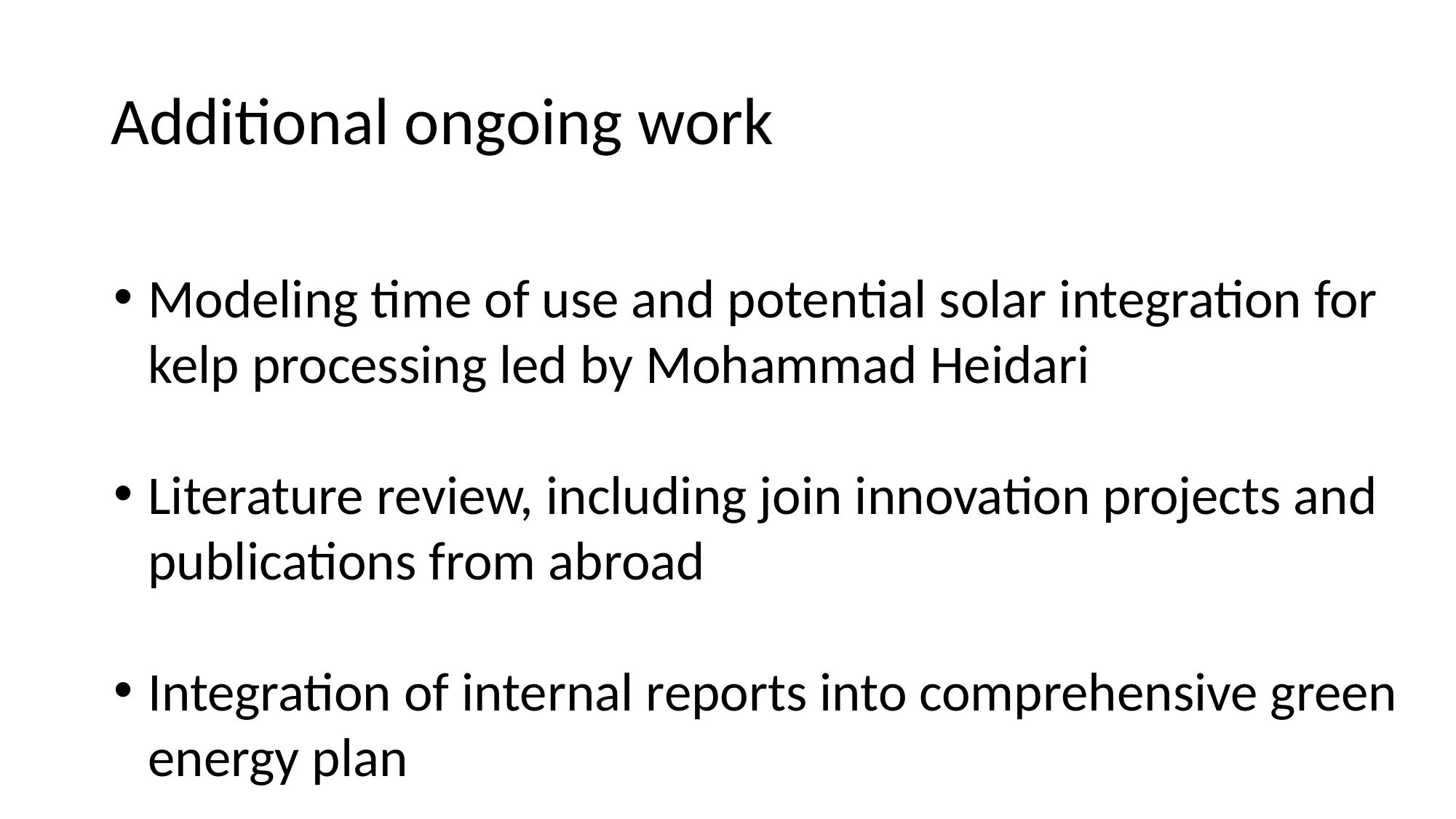

# Additional ongoing work
Modeling time of use and potential solar integration for kelp processing led by Mohammad Heidari

Literature review, including join innovation projects and publications from abroad

Integration of internal reports into comprehensive green energy plan